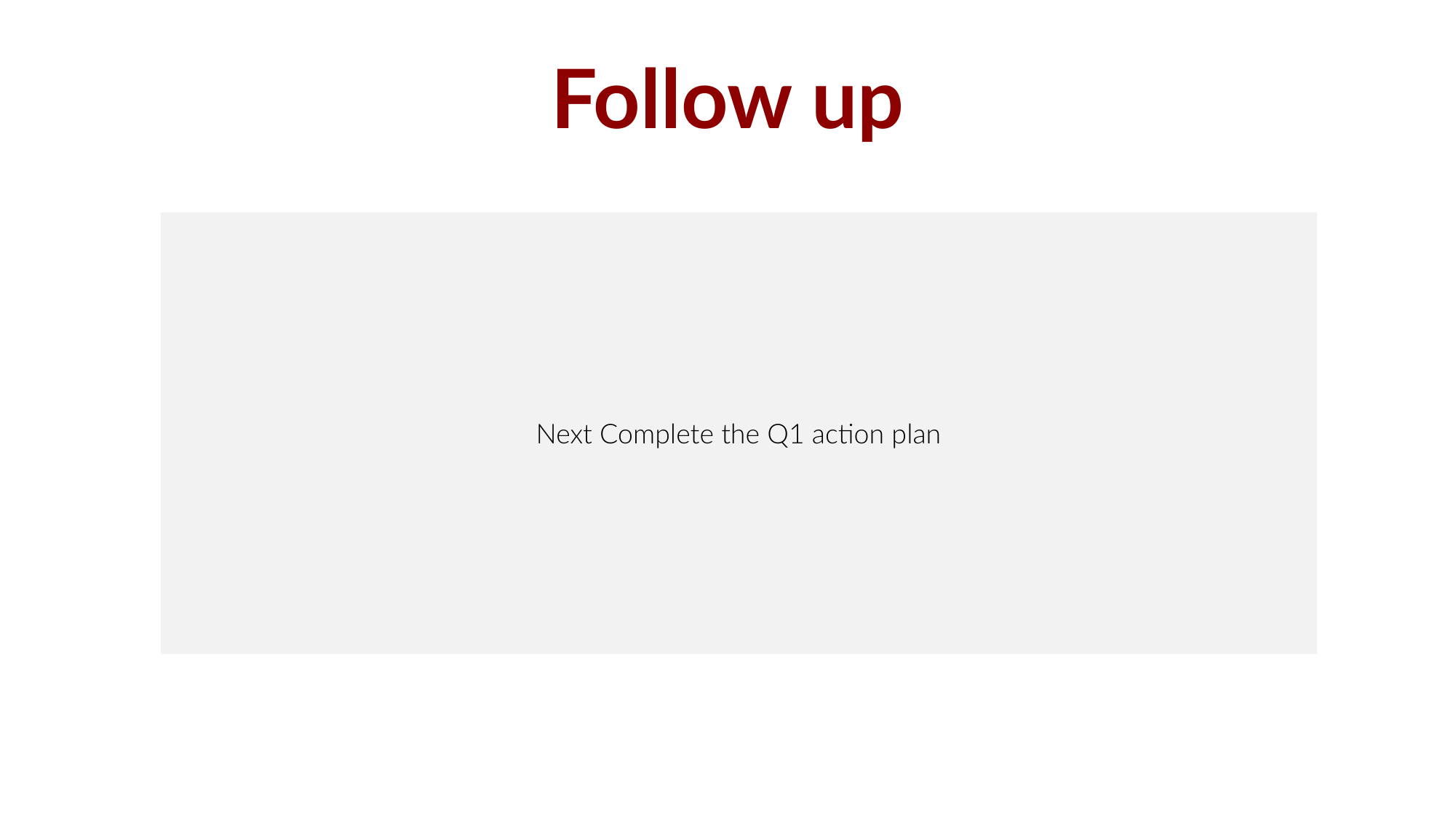

# Follow up
Next Complete the Q1 action plan